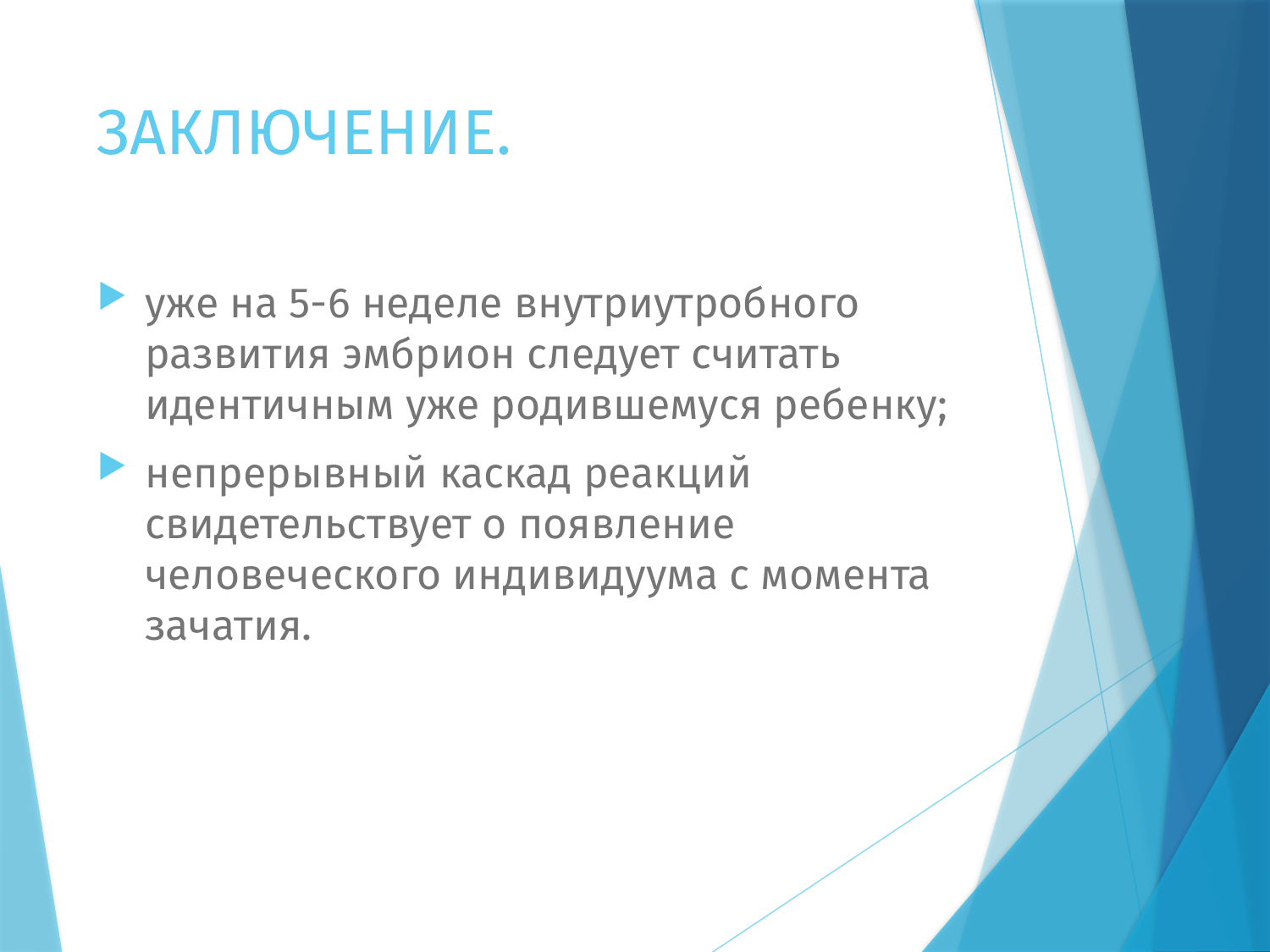

# ЗАКЛЮЧЕНИЕ.
уже на 5-6 неделе внутриутробного развития эмбрион следует считать идентичным уже родившемуся ребенку;
непрерывный каскад реакций свидетельствует о появление человеческого индивидуума с момента зачатия.